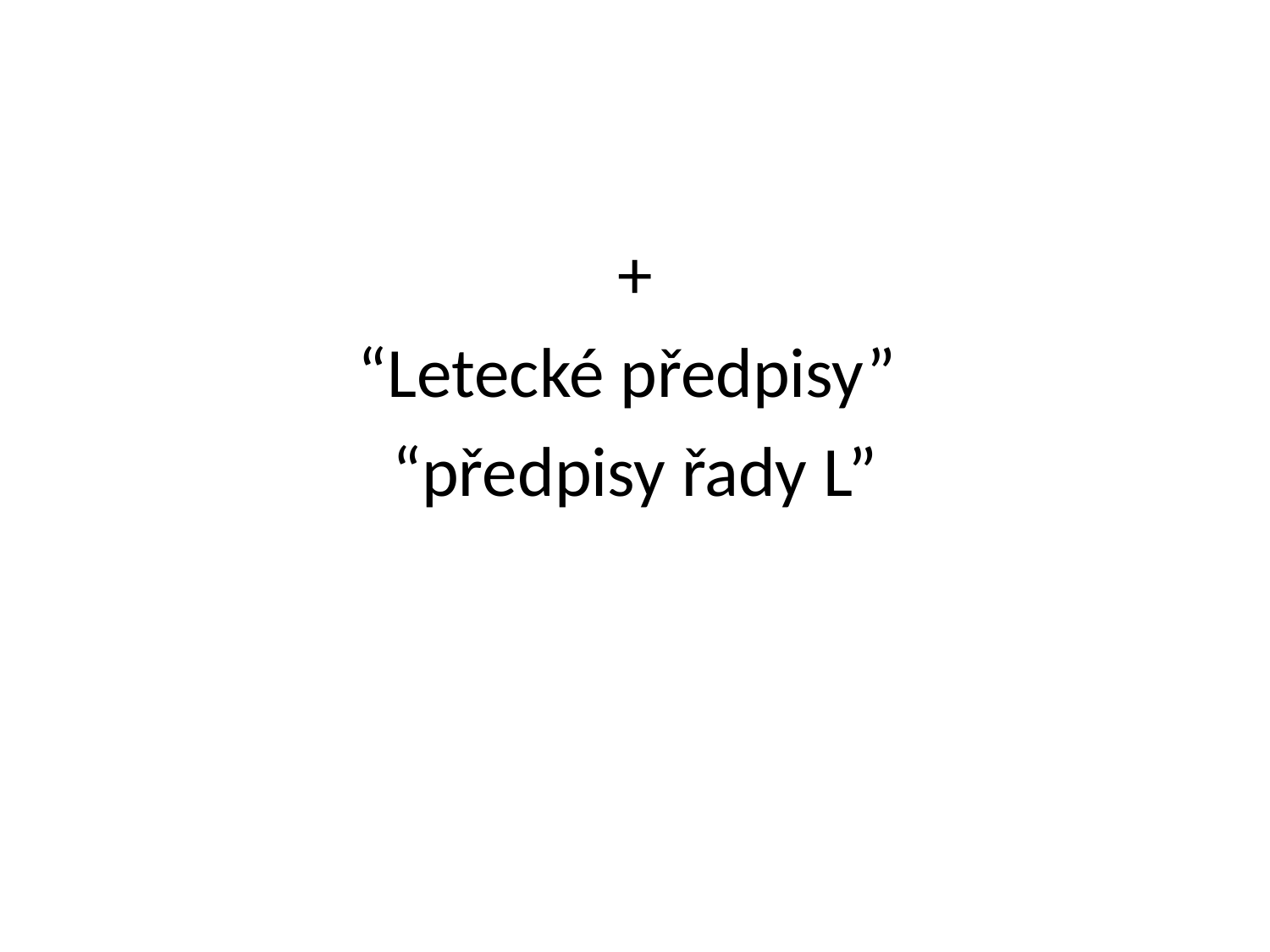

#
+
“Letecké předpisy”
“předpisy řady L”